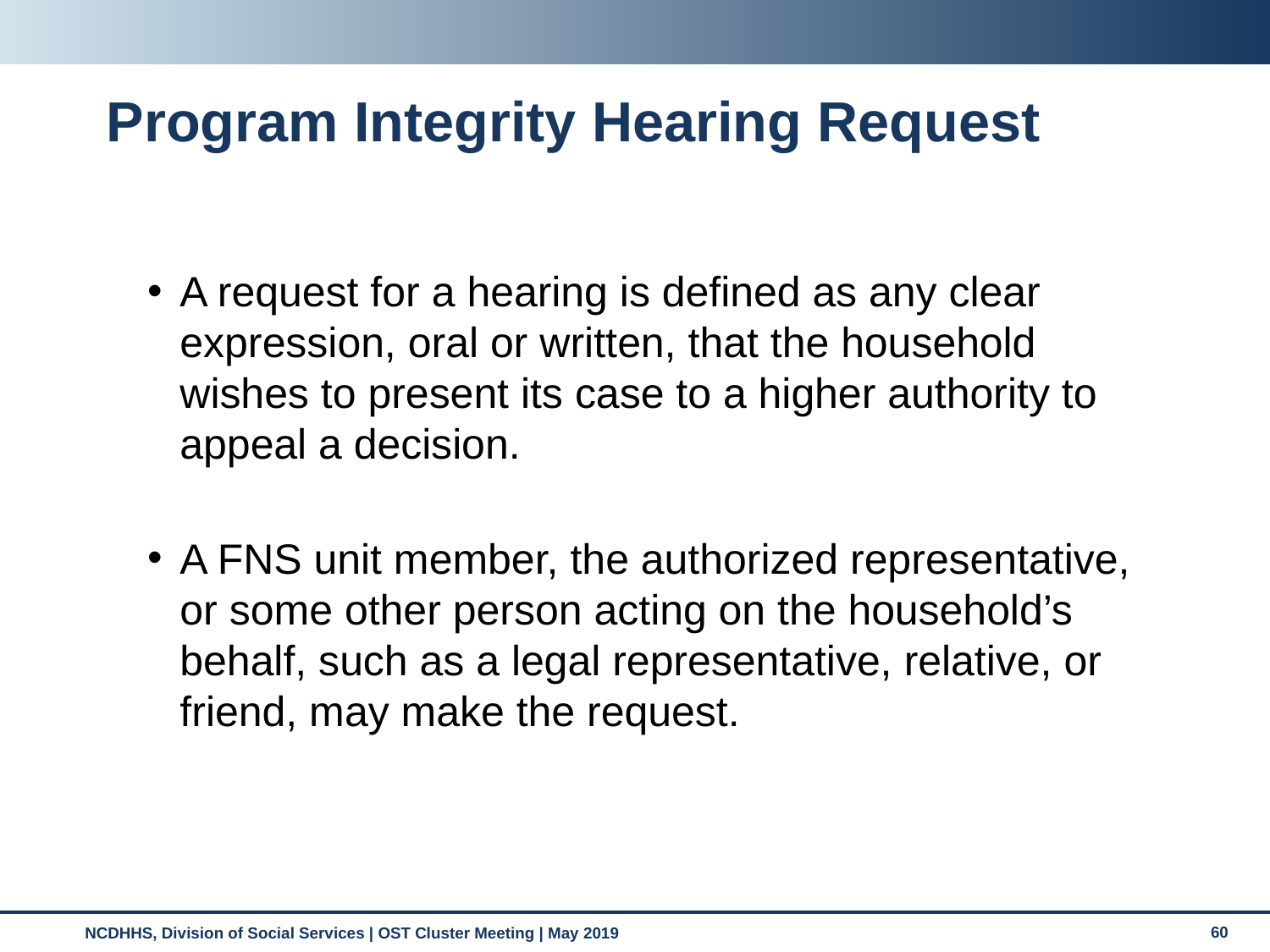

# Program Integrity Hearing Request

A request for a hearing is defined as any clear expression, oral or written, that the household wishes to present its case to a higher authority to appeal a decision.

A FNS unit member, the authorized representative, or some other person acting on the household’s behalf, such as a legal representative, relative, or friend, may make the request.